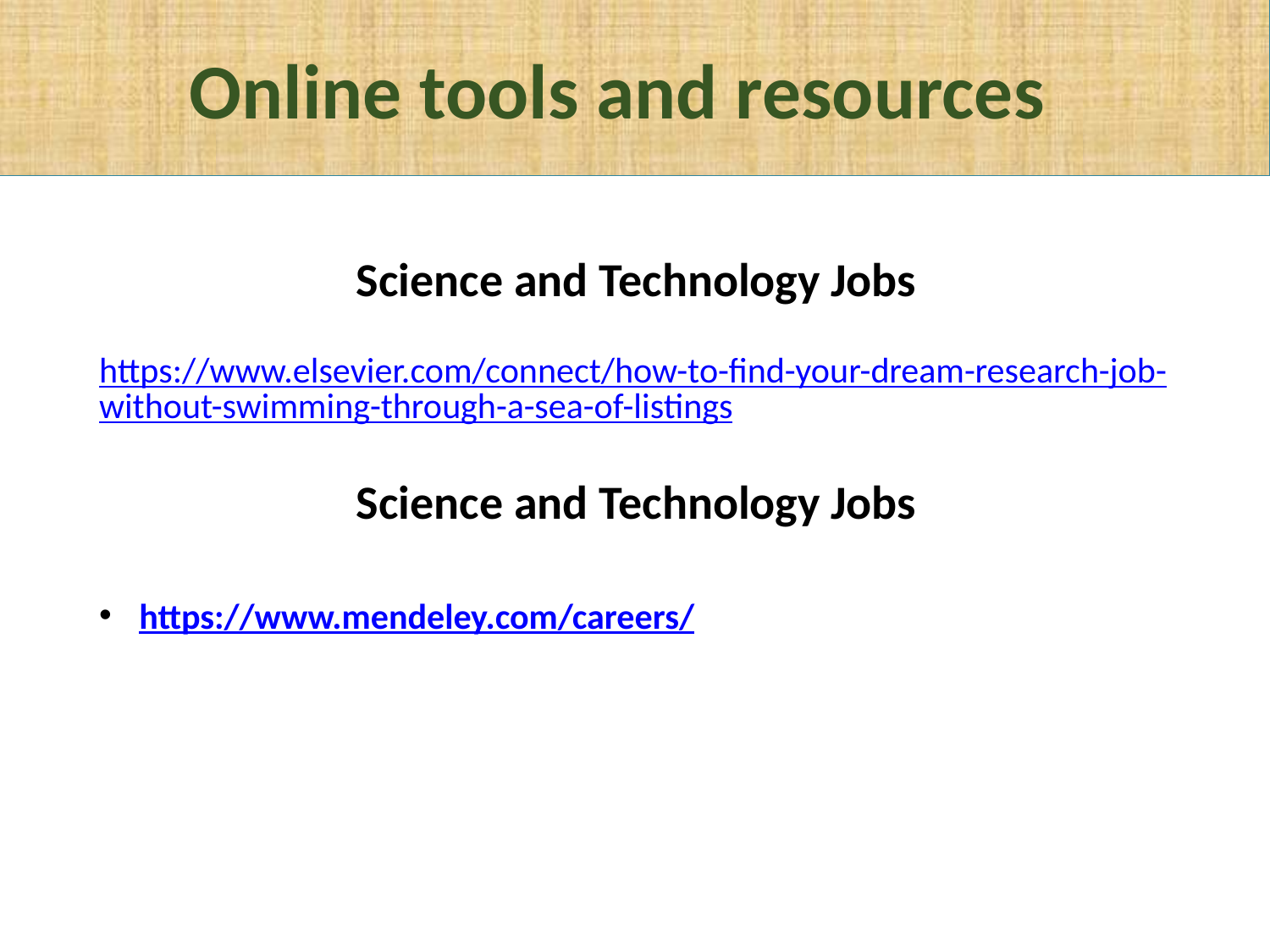

Online tools and resources
#

Science and Technology Jobs

https://www.elsevier.com/connect/how-to-find-your-dream-research-job-without-swimming-through-a-sea-of-listings

Science and Technology Jobs

https://www.mendeley.com/careers/